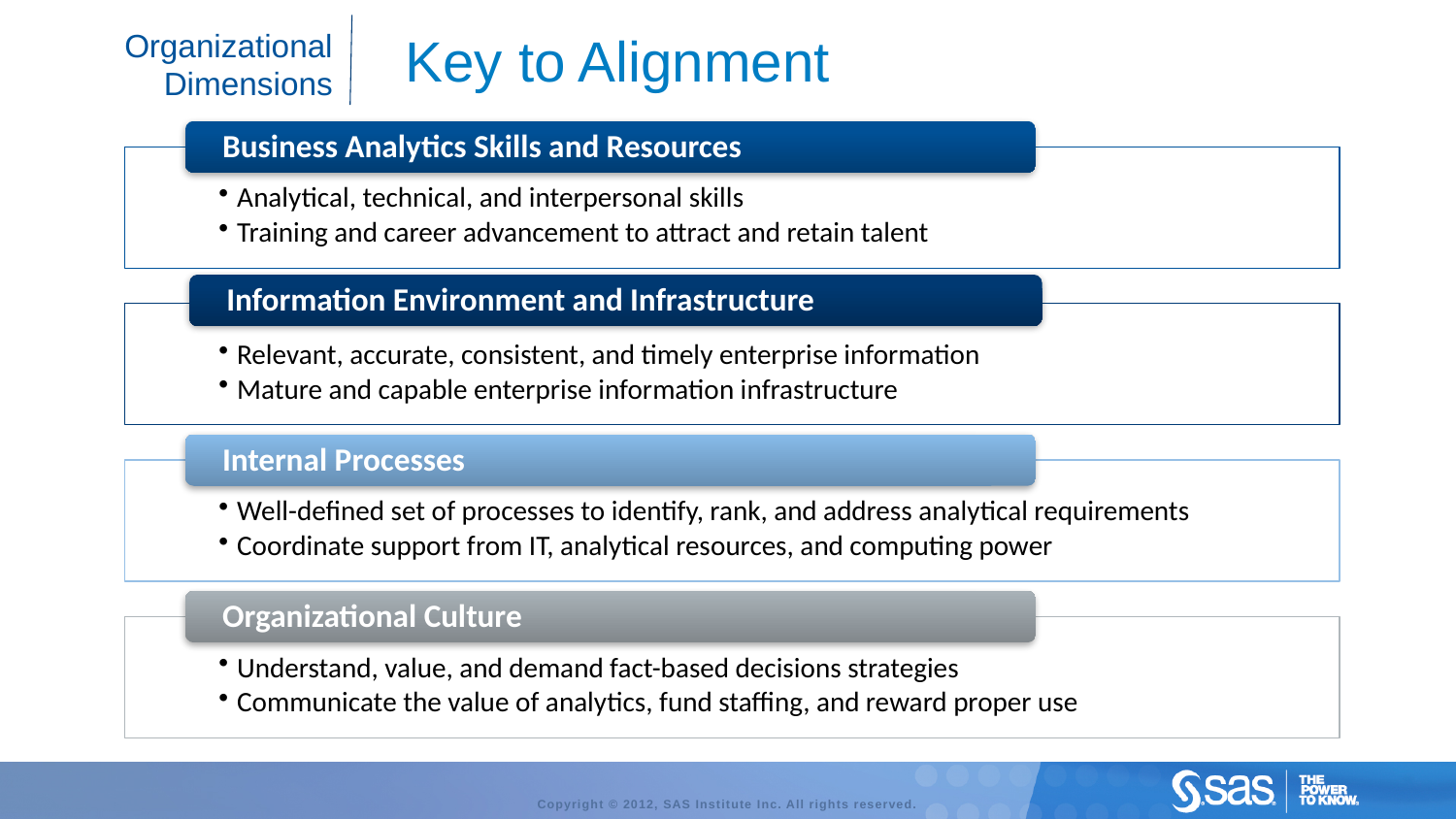

Organizational Dimensions
Key to Alignment
Analytical, technical, and interpersonal skills
Training and career advancement to attract and retain talent
Business Analytics Skills and Resources
Relevant, accurate, consistent, and timely enterprise information
Mature and capable enterprise information infrastructure
Information Environment and Infrastructure
Well-defined set of processes to identify, rank, and address analytical requirements
Coordinate support from IT, analytical resources, and computing power
Internal Processes
Understand, value, and demand fact-based decisions strategies
Communicate the value of analytics, fund staffing, and reward proper use
Organizational Culture